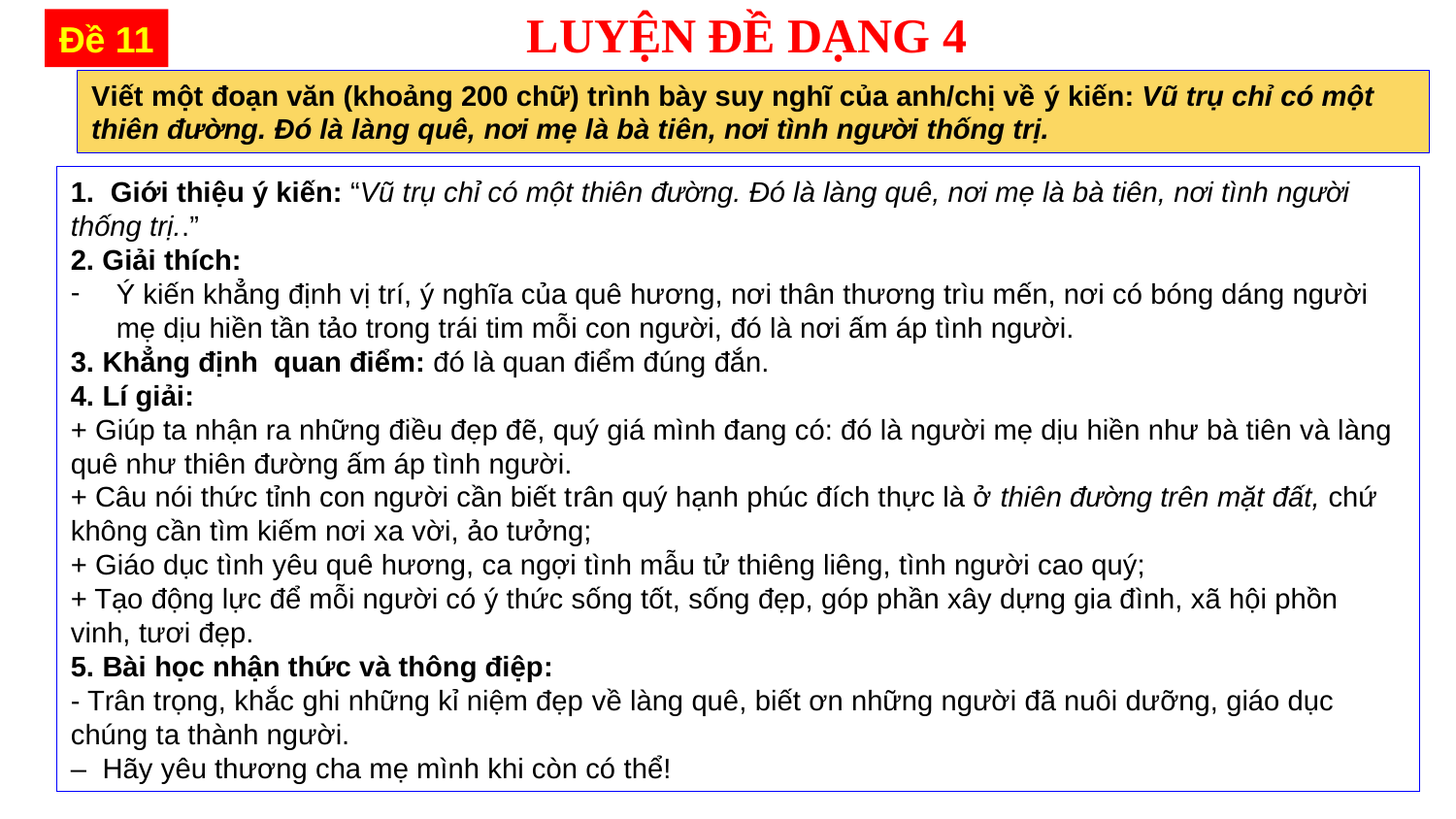

LUYỆN ĐỀ DẠNG 4
Đề 11
Viết một đoạn văn (khoảng 200 chữ) trình bày suy nghĩ của anh/chị về ý kiến: Vũ trụ chỉ có một thiên đường. Đó là làng quê, nơi mẹ là bà tiên, nơi tình người thống trị.
1.  Giới thiệu ý kiến: “Vũ trụ chỉ có một thiên đường. Đó là làng quê, nơi mẹ là bà tiên, nơi tình người thống trị..”
2. Giải thích:
Ý kiến khẳng định vị trí, ý nghĩa của quê hương, nơi thân thương trìu mến, nơi có bóng dáng người mẹ dịu hiền tần tảo trong trái tim mỗi con người, đó là nơi ấm áp tình người.
3. Khẳng định  quan điểm: đó là quan điểm đúng đắn.
4. Lí giải:
+ Giúp ta nhận ra những điều đẹp đẽ, quý giá mình đang có: đó là người mẹ dịu hiền như bà tiên và làng quê như thiên đường ấm áp tình người.
+ Câu nói thức tỉnh con người cần biết trân qu‎ý hạnh phúc đích thực là ở thiên đường trên mặt đất, chứ không cần tìm kiếm nơi xa vời, ảo tưởng;
+ Giáo dục tình yêu quê hương, ca ngợi tình mẫu tử thiêng liêng, tình người cao qu‎ý;
+ Tạo động lực để mỗi người có ý thức sống tốt, sống đẹp, góp phần xây dựng gia đình, xã hội phồn vinh, tươi đẹp.
5. Bài học nhận thức và thông điệp:
- Trân trọng, khắc ghi những kỉ niệm đẹp về làng quê, biết ơn những người đã nuôi dưỡng, giáo dục chúng ta thành người.
–  Hãy yêu thương cha mẹ mình khi còn có thể!